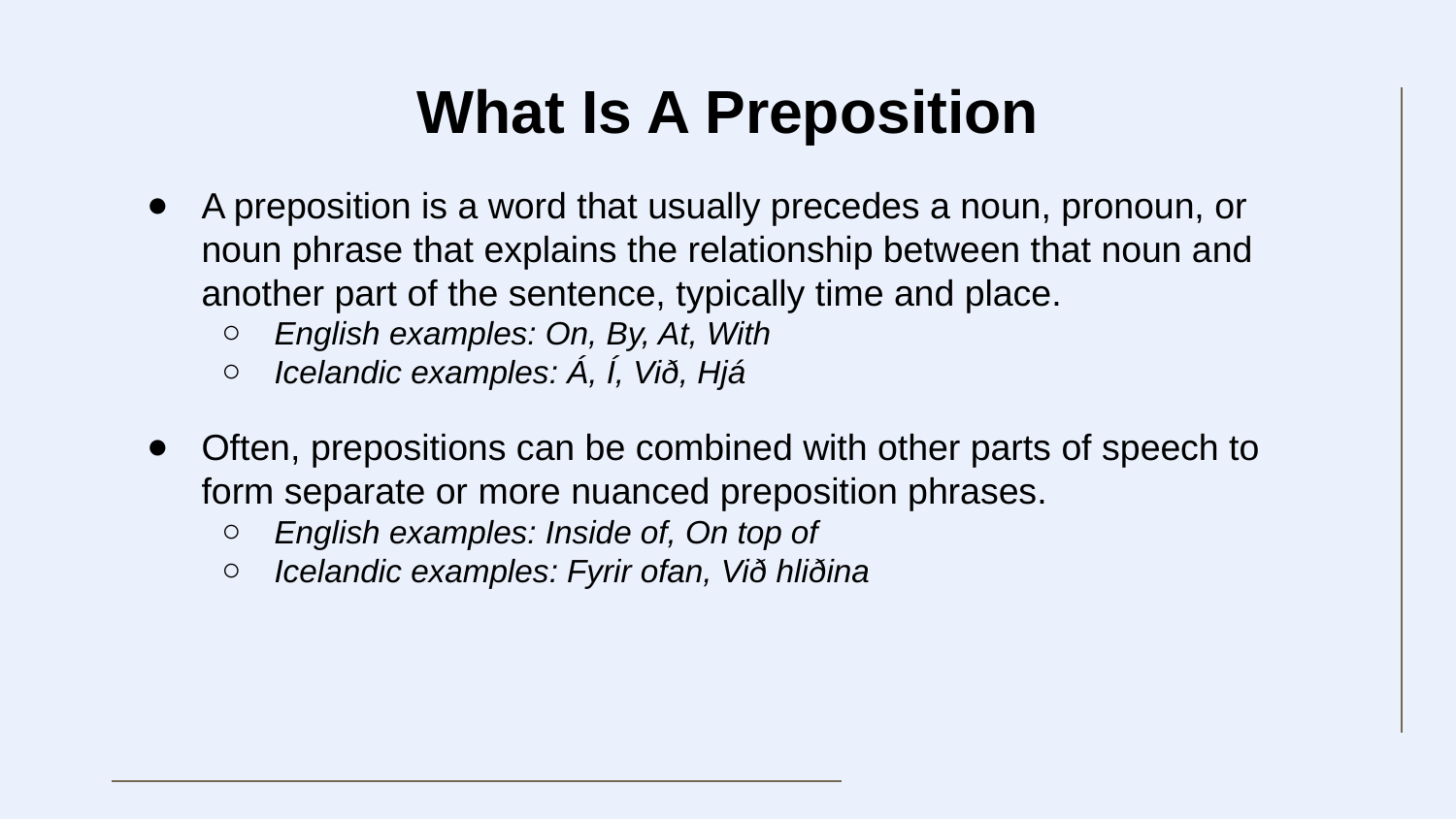

# What Is A Preposition
A preposition is a word that usually precedes a noun, pronoun, or noun phrase that explains the relationship between that noun and another part of the sentence, typically time and place.
English examples: On, By, At, With
Icelandic examples: Á, Í, Við, Hjá

Often, prepositions can be combined with other parts of speech to form separate or more nuanced preposition phrases.
English examples: Inside of, On top of
Icelandic examples: Fyrir ofan, Við hliðina